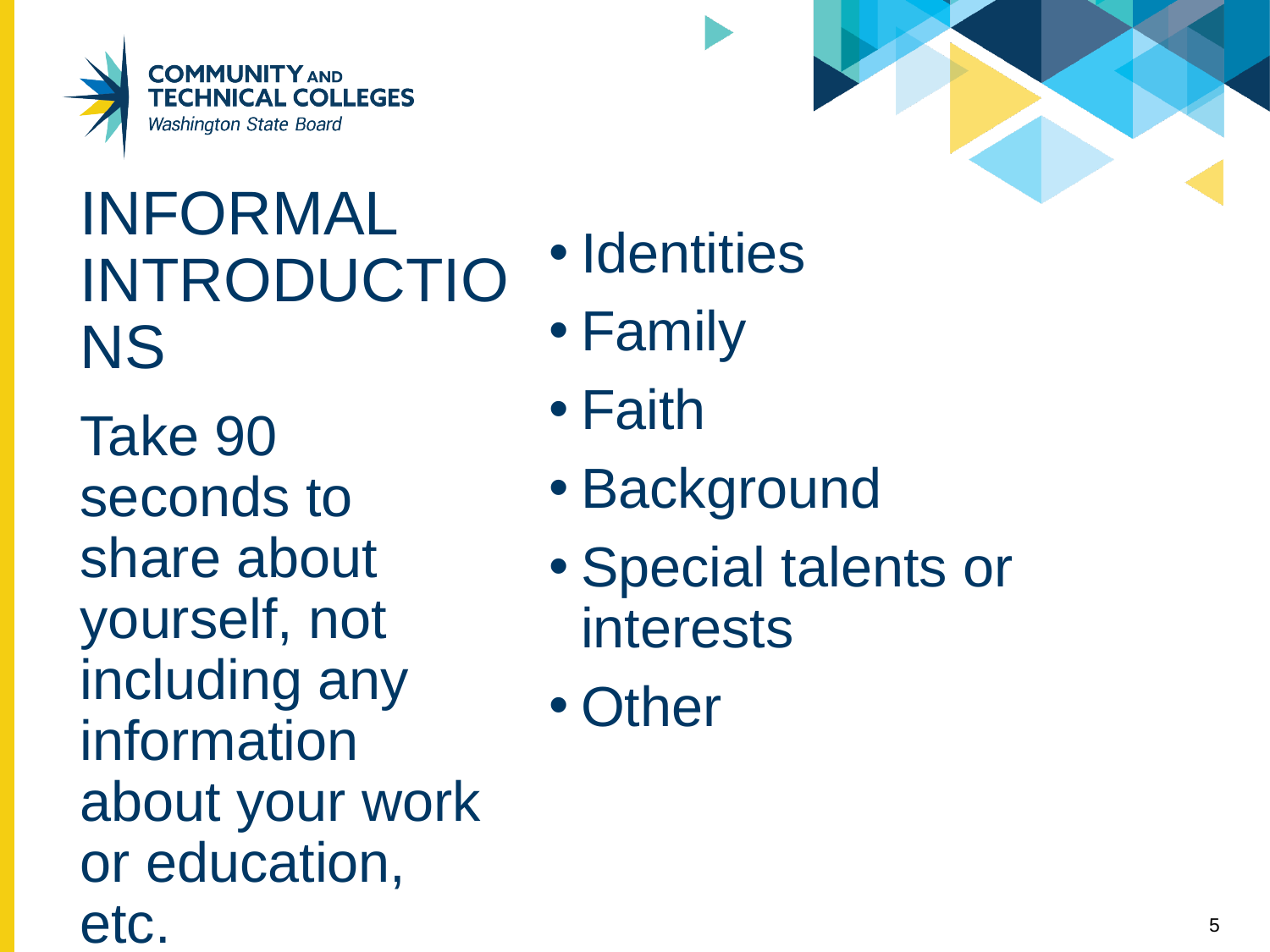

# Informal Introductions
Identities
Family
Faith
Background
Special talents or interests
Other

Take 90 seconds to share about yourself, not including any information about your work or education, etc.

5